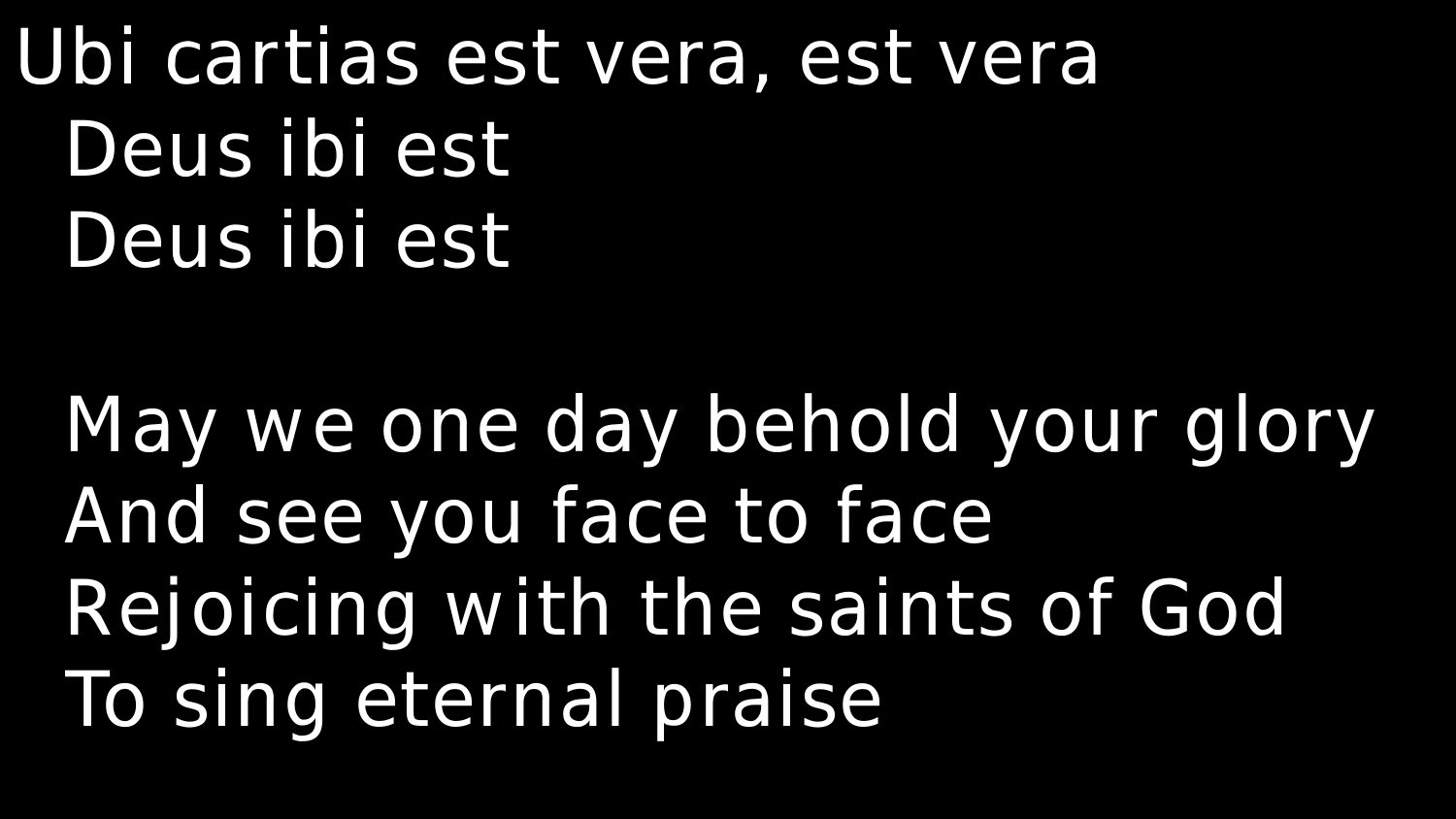

Ubi cartias est vera, est vera
Deus ibi est
Deus ibi est
May we one day behold your glory
And see you face to face
Rejoicing with the saints of God
To sing eternal praise
40